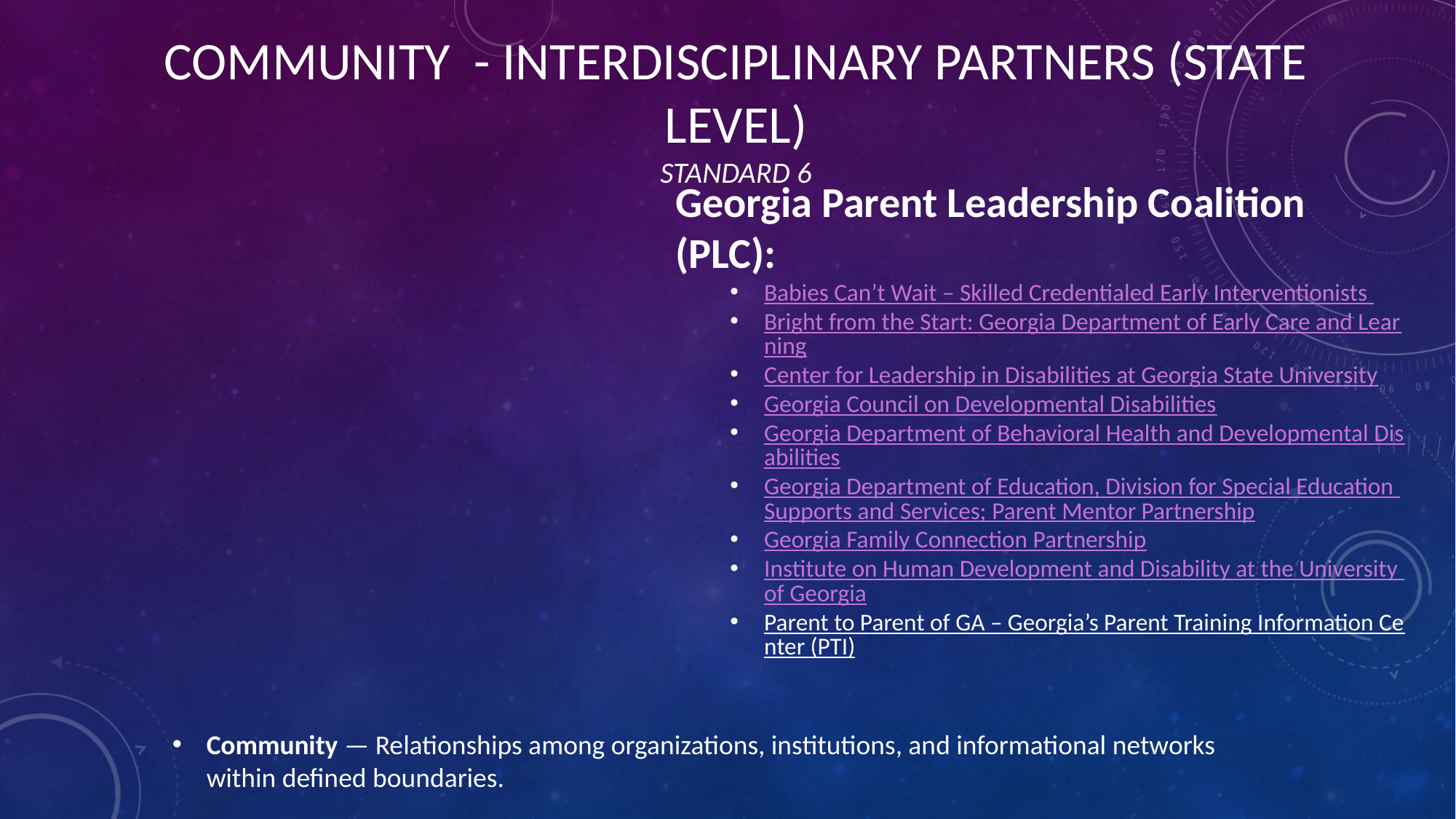

# Community  - Interdisciplinary Partners (State Level) Standard 6
Georgia Parent Leadership Coalition (PLC):
Babies Can’t Wait – Skilled Credentialed Early Interventionists
Bright from the Start: Georgia Department of Early Care and Learning
Center for Leadership in Disabilities at Georgia State University
Georgia Council on Developmental Disabilities
Georgia Department of Behavioral Health and Developmental Disabilities
Georgia Department of Education, Division for Special Education Supports and Services; Parent Mentor Partnership
Georgia Family Connection Partnership
Institute on Human Development and Disability at the University of Georgia
Parent to Parent of GA – Georgia’s Parent Training Information Center (PTI)

Community — Relationships among organizations, institutions, and informational networks within defined boundaries.